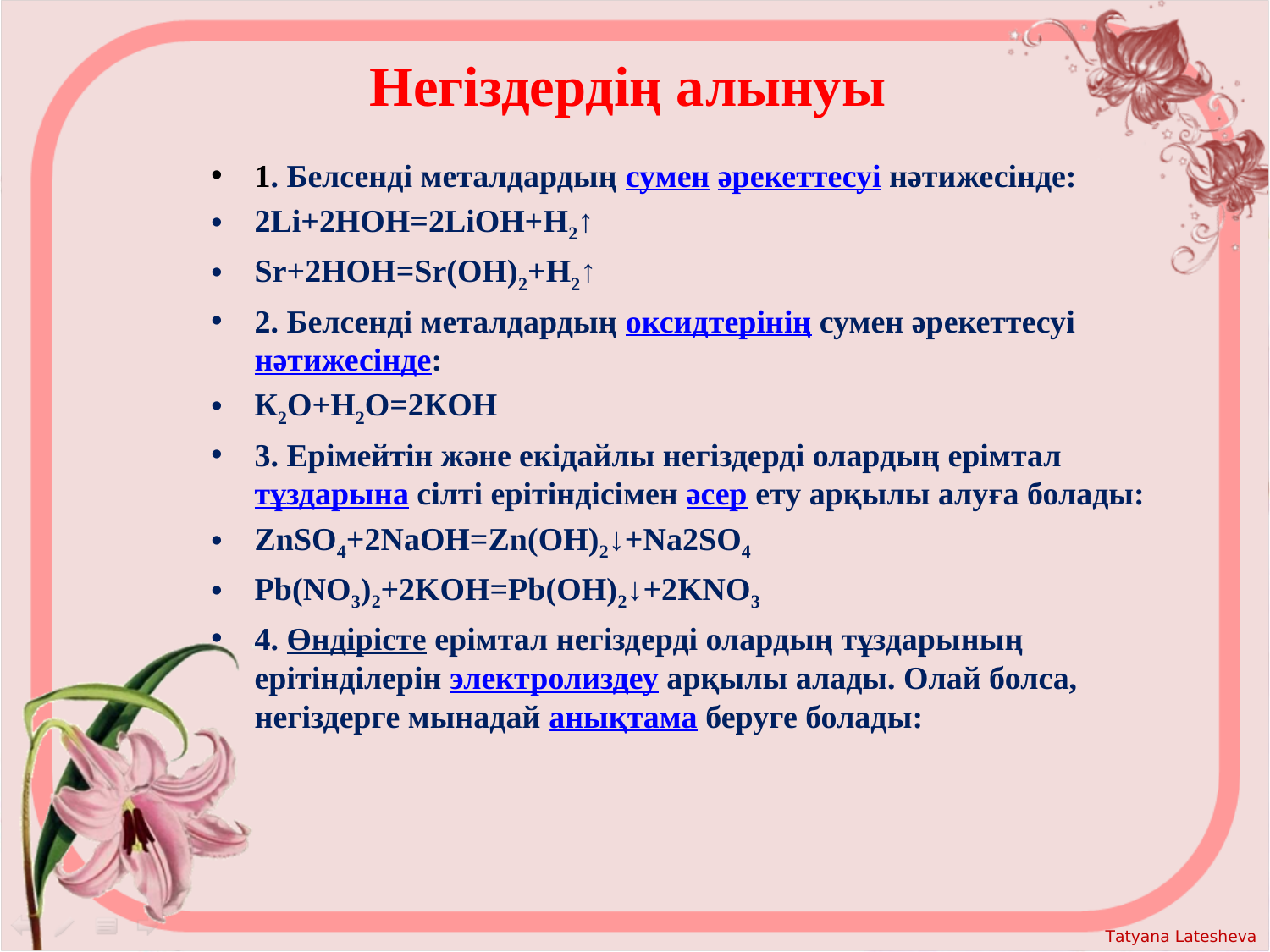

# Негіздердің алынуы
1. Белсенді металдардың сумен әрекеттесуі нәтижесінде:
2Li+2HOH=2LiOH+H2↑
Sr+2HOH=Sr(OH)2+H2↑
2. Белсенді металдардың оксидтерінің сумен әрекеттесуі нәтижесінде:
К2O+Н2O=2КOН
3. Ерімейтін және екідайлы негіздерді олардың ерімтал тұздарына сілті ерітіндісімен әсер ету арқылы алуға болады:
ZnSO4+2NaOH=Zn(OH)2↓+Na2SO4
Pb(NO3)2+2KOH=Pb(OH)2↓+2KNO3
4. Өндірісте ерімтал негіздерді олардың тұздарының ерітінділерін электролиздеу арқылы алады. Олай болса, негіздерге мынадай анықтама беруге болады: